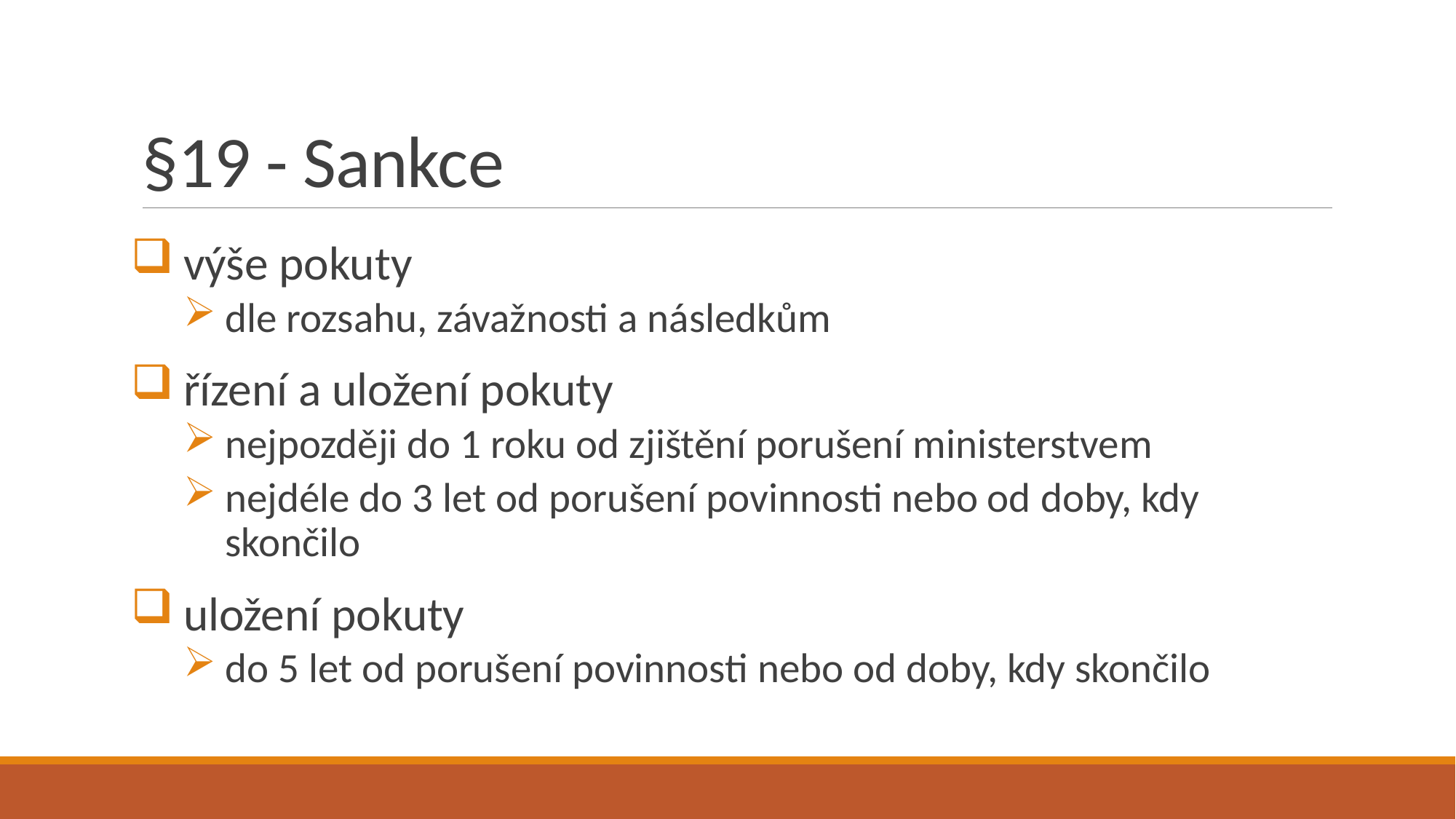

# §19 - Sankce
výše pokuty
dle rozsahu, závažnosti a následkům
řízení a uložení pokuty
nejpozději do 1 roku od zjištění porušení ministerstvem
nejdéle do 3 let od porušení povinnosti nebo od doby, kdy skončilo
uložení pokuty
do 5 let od porušení povinnosti nebo od doby, kdy skončilo